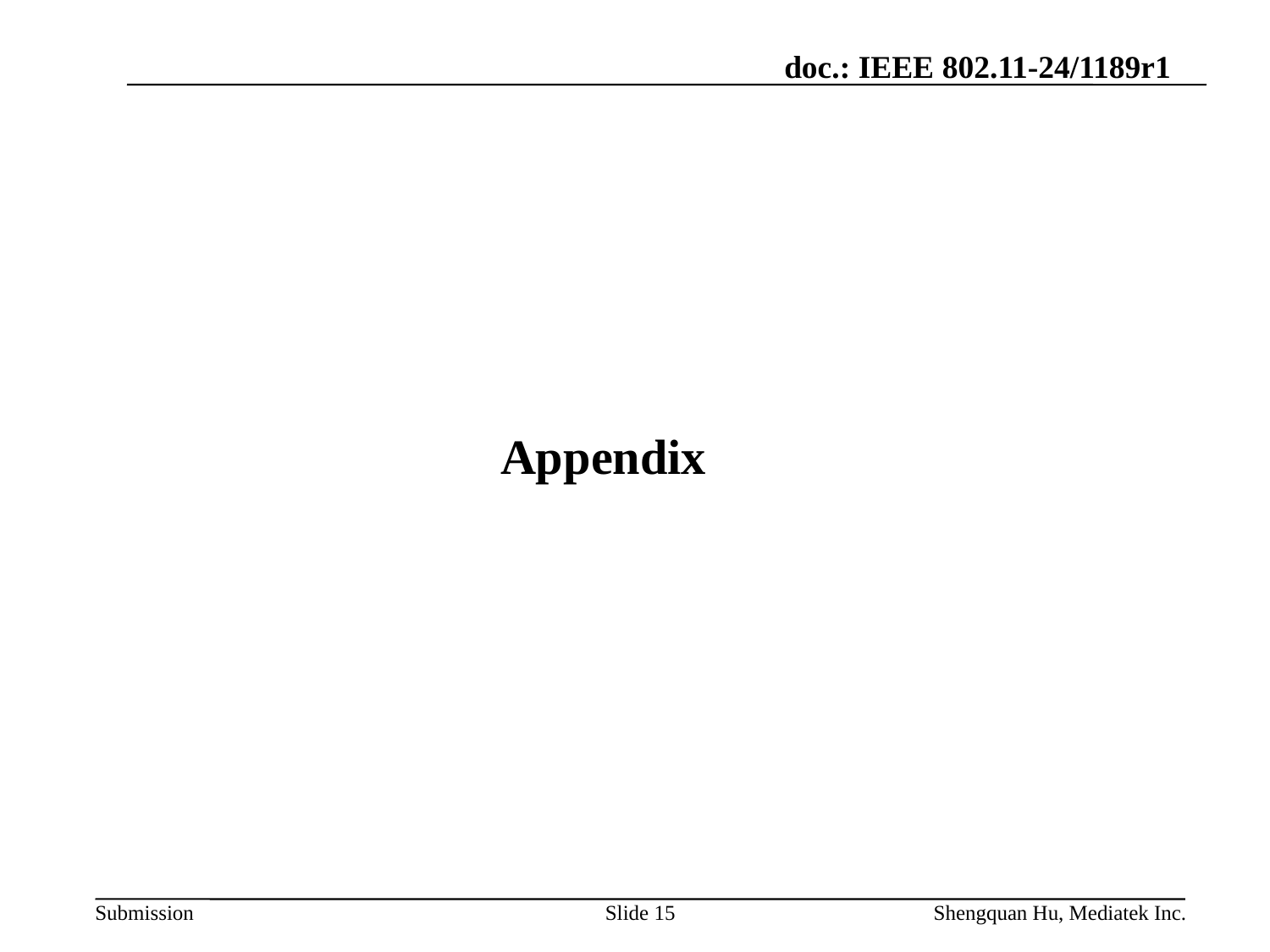

# Appendix
Slide 15
Shengquan Hu, Mediatek Inc.